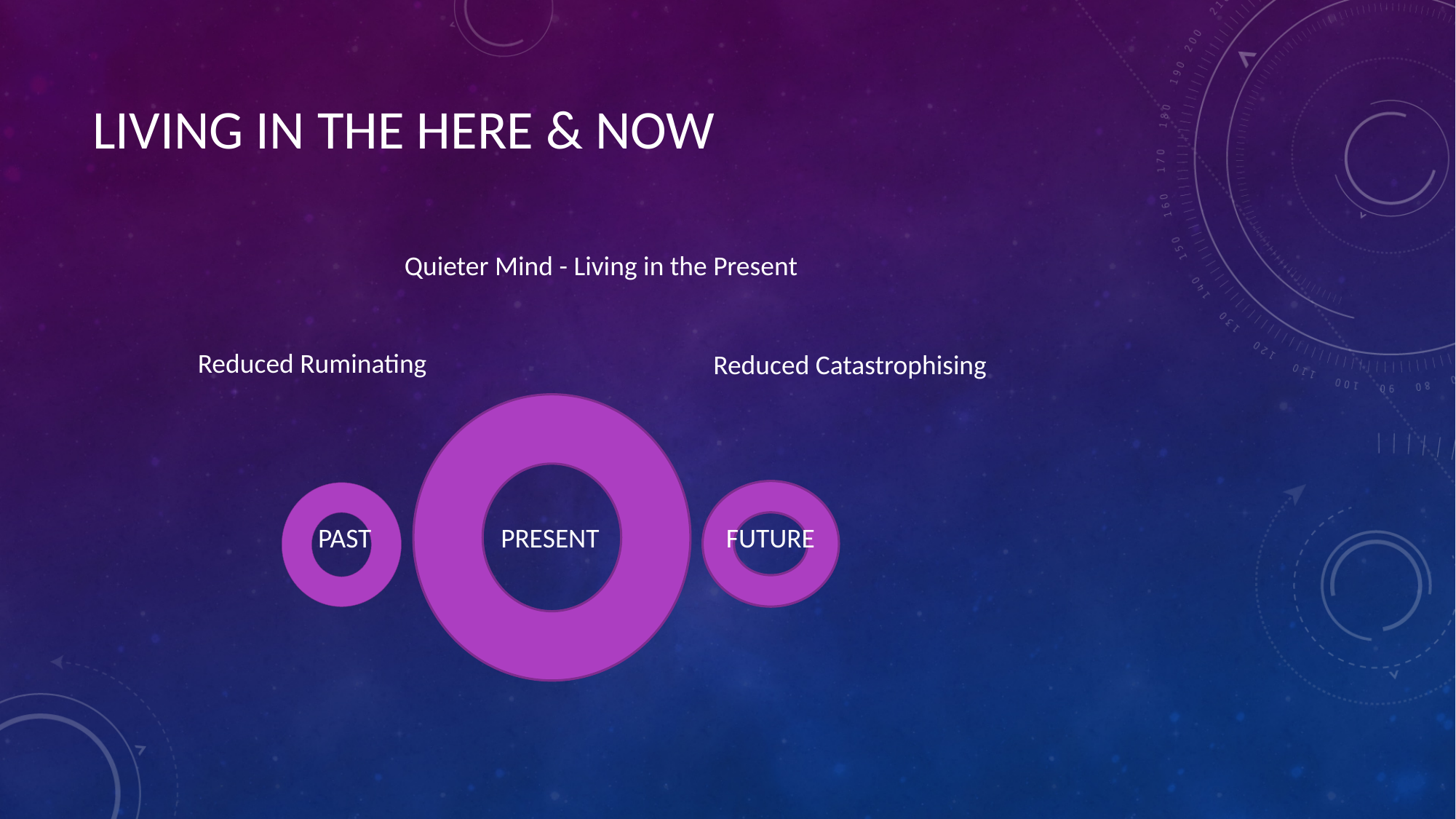

# LIVING IN THE HERE & NOW
Quieter Mind - Living in the Present
Reduced Ruminating
Reduced Catastrophising

PRESENT
FUTURE
 PAST